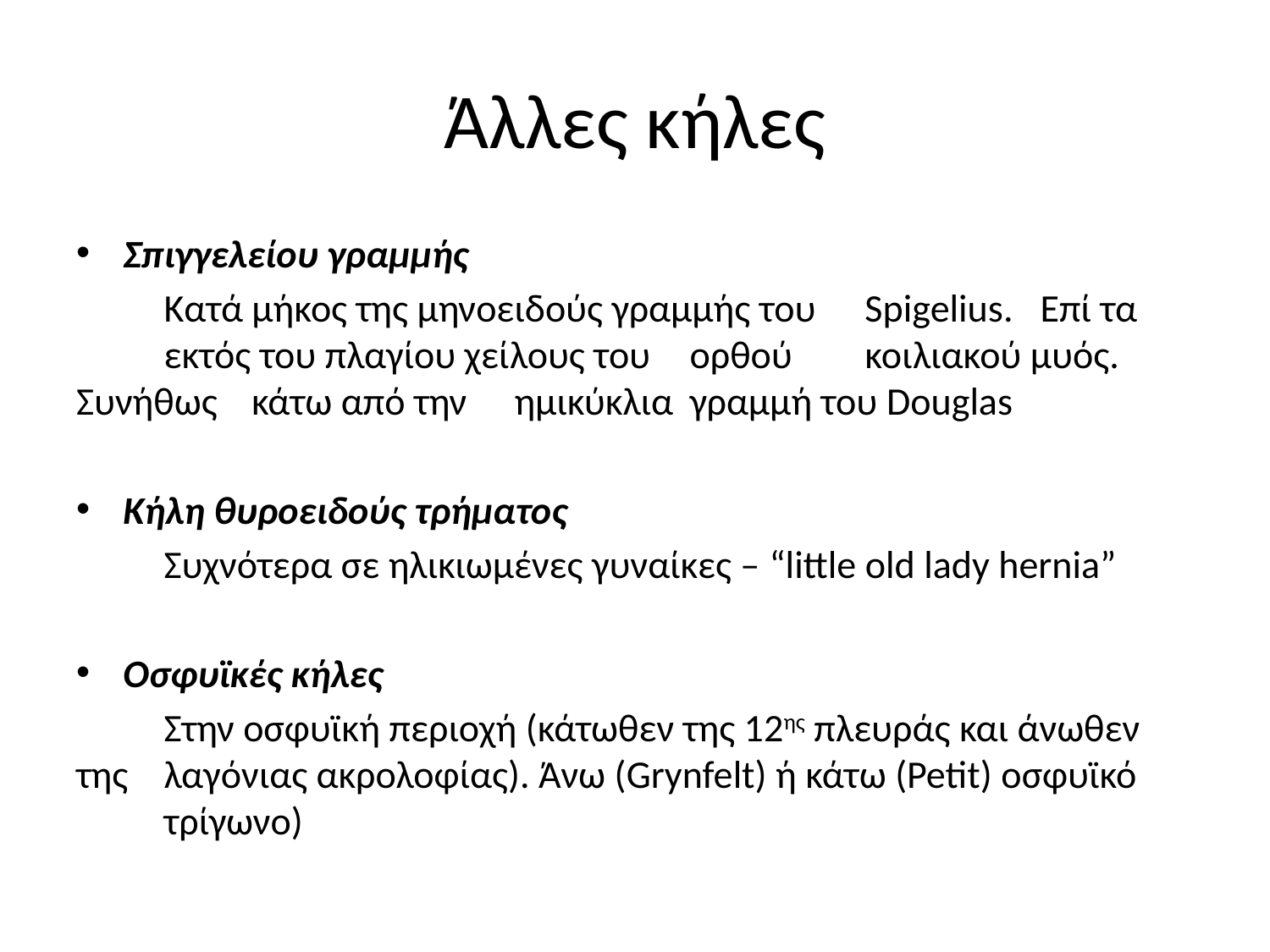

# Άλλες κήλες
Σπιγγελείου γραμμής
	Κατά μήκος της μηνοειδούς γραμμής του	Spigelius.	Επί τα 	εκτός του πλαγίου χείλους του 	ορθού 	κοιλιακού μυός. Συνήθως 	κάτω από την 	ημικύκλια 	γραμμή του Douglas

Κήλη θυροειδούς τρήματος
	Συχνότερα σε ηλικιωμένες γυναίκες – “little old lady hernia”

Οσφυϊκές κήλες
	Στην οσφυϊκή περιοχή (κάτωθεν της 12ης πλευράς και άνωθεν της 	λαγόνιας ακρολοφίας). Άνω (Grynfelt) ή κάτω (Petit) οσφυϊκό 	τρίγωνο)